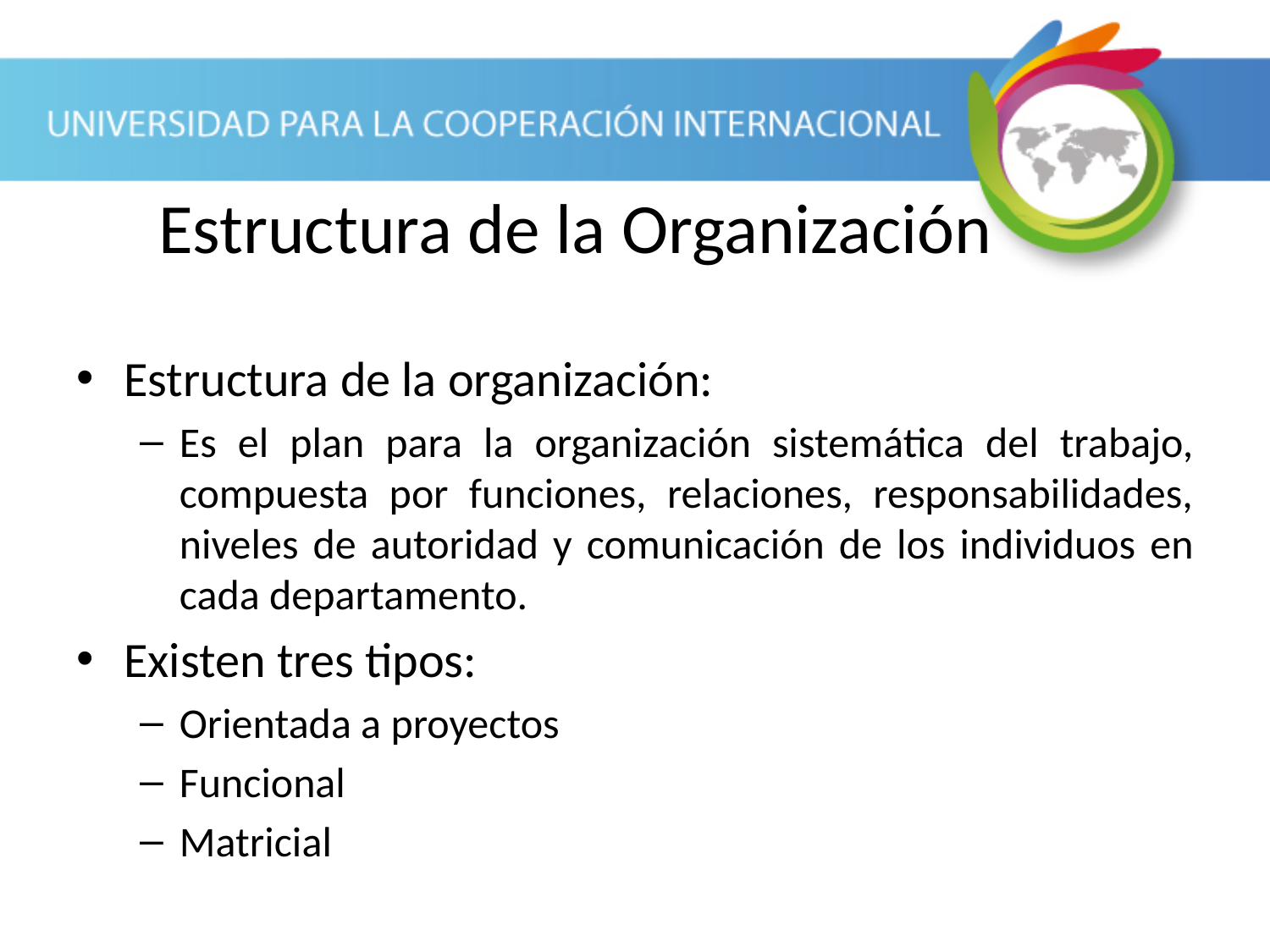

Estructura de la Organización
Estructura de la organización:
Es el plan para la organización sistemática del trabajo, compuesta por funciones, relaciones, responsabilidades, niveles de autoridad y comunicación de los individuos en cada departamento.
Existen tres tipos:
Orientada a proyectos
Funcional
Matricial